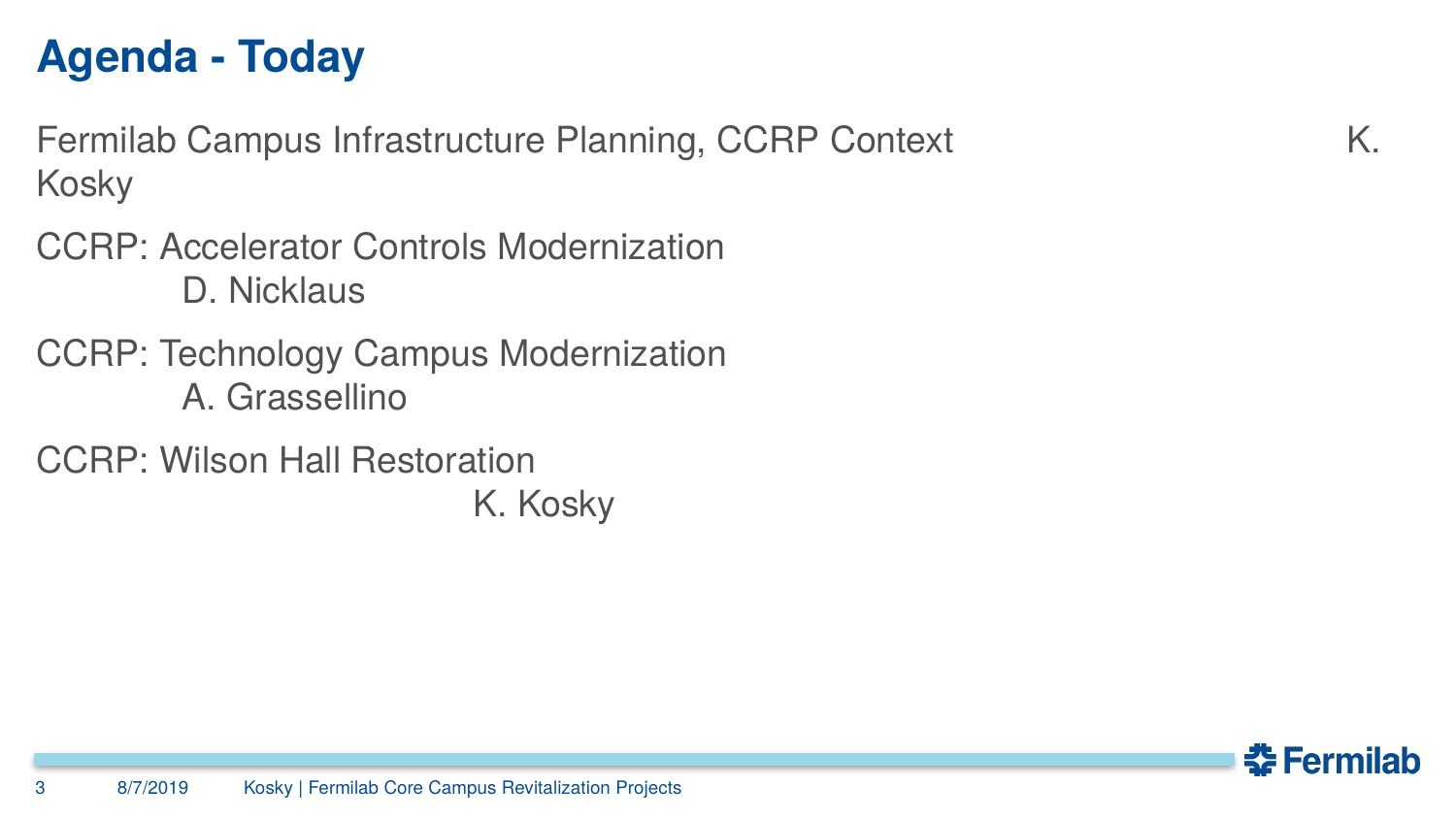

# Agenda - Today
Fermilab Campus Infrastructure Planning, CCRP Context			K. Kosky
CCRP: Accelerator Controls Modernization						D. Nicklaus
CCRP: Technology Campus Modernization						A. Grassellino
CCRP: Wilson Hall Restoration									K. Kosky
3
8/7/2019
Kosky | Fermilab Core Campus Revitalization Projects